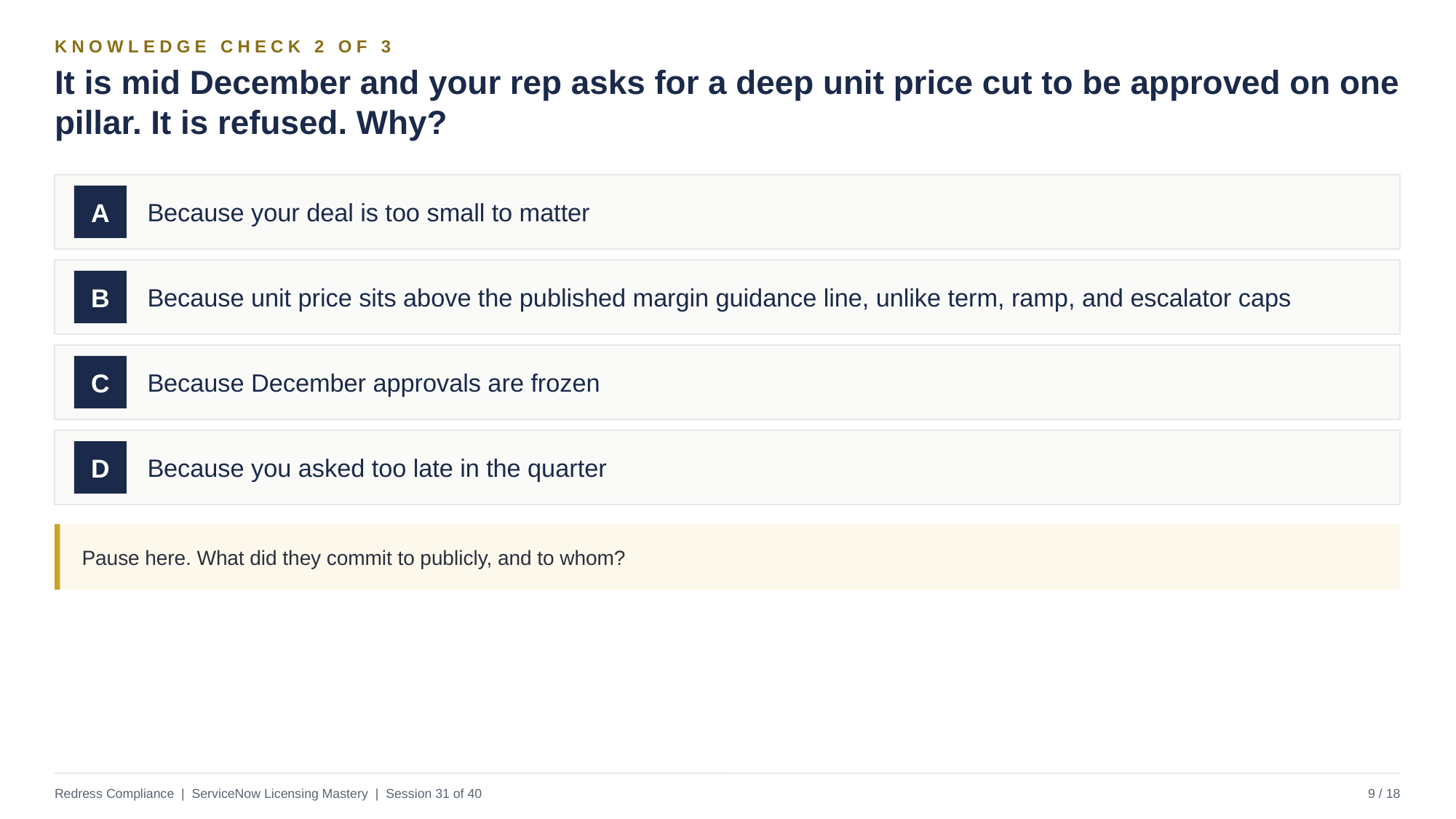

KNOWLEDGE CHECK 2 OF 3
It is mid December and your rep asks for a deep unit price cut to be approved on one pillar. It is refused. Why?

Because your deal is too small to matter

A

Because unit price sits above the published margin guidance line, unlike term, ramp, and escalator caps

B

Because December approvals are frozen

C

Because you asked too late in the quarter

D

Pause here. What did they commit to publicly, and to whom?

Redress Compliance  |  ServiceNow Licensing Mastery  |  Session 31 of 40
9 / 18